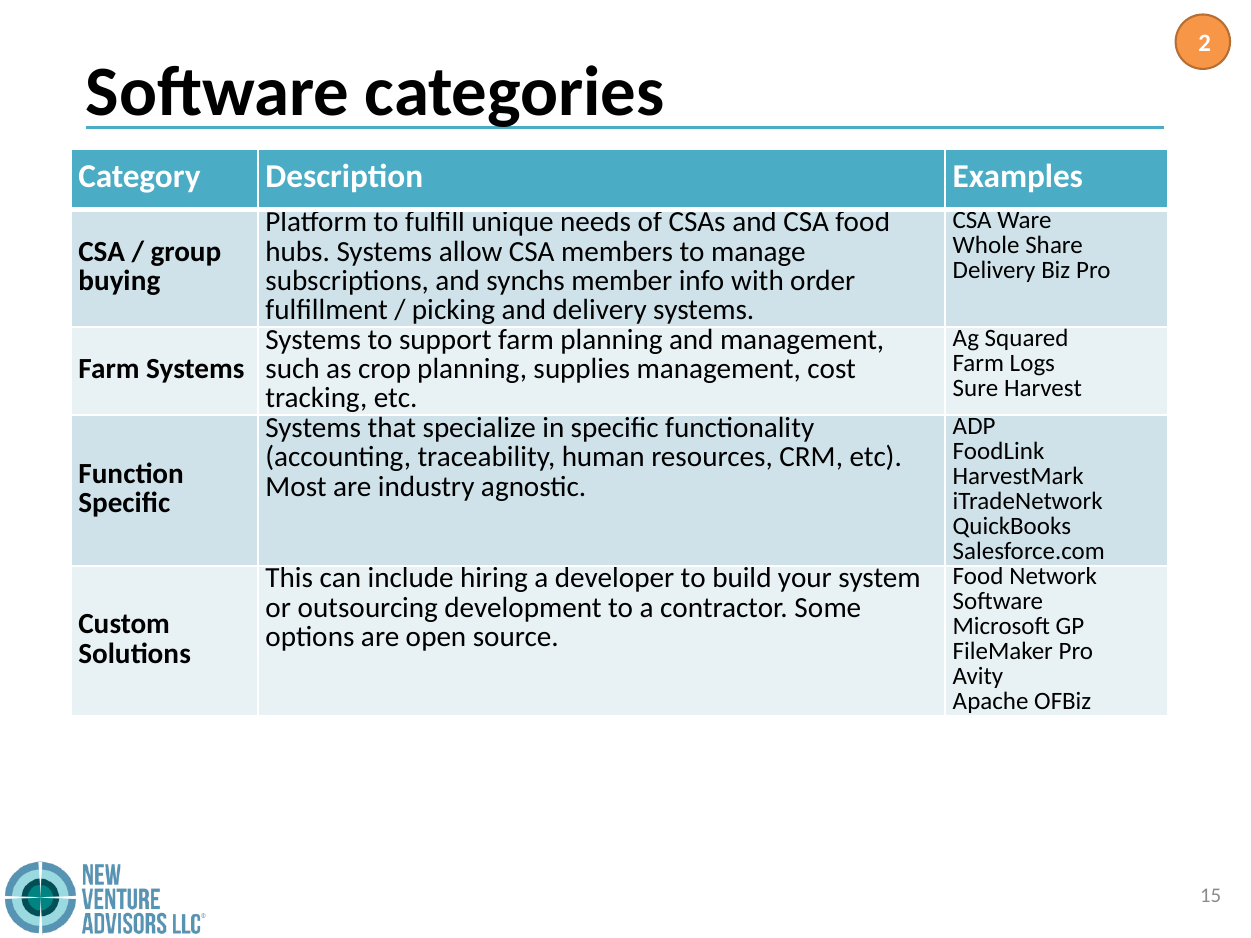

2
# Software categories
| Category | Description | Examples |
| --- | --- | --- |
| CSA / group buying | Platform to fulfill unique needs of CSAs and CSA food hubs. Systems allow CSA members to manage subscriptions, and synchs member info with order fulfillment / picking and delivery systems. | CSA Ware Whole Share Delivery Biz Pro |
| Farm Systems | Systems to support farm planning and management, such as crop planning, supplies management, cost tracking, etc. | Ag Squared Farm Logs Sure Harvest |
| Function Specific | Systems that specialize in specific functionality (accounting, traceability, human resources, CRM, etc). Most are industry agnostic. | ADP FoodLink HarvestMark iTradeNetwork QuickBooks Salesforce.com |
| Custom Solutions | This can include hiring a developer to build your system or outsourcing development to a contractor. Some options are open source. | Food Network Software Microsoft GP FileMaker Pro Avity Apache OFBiz |
15